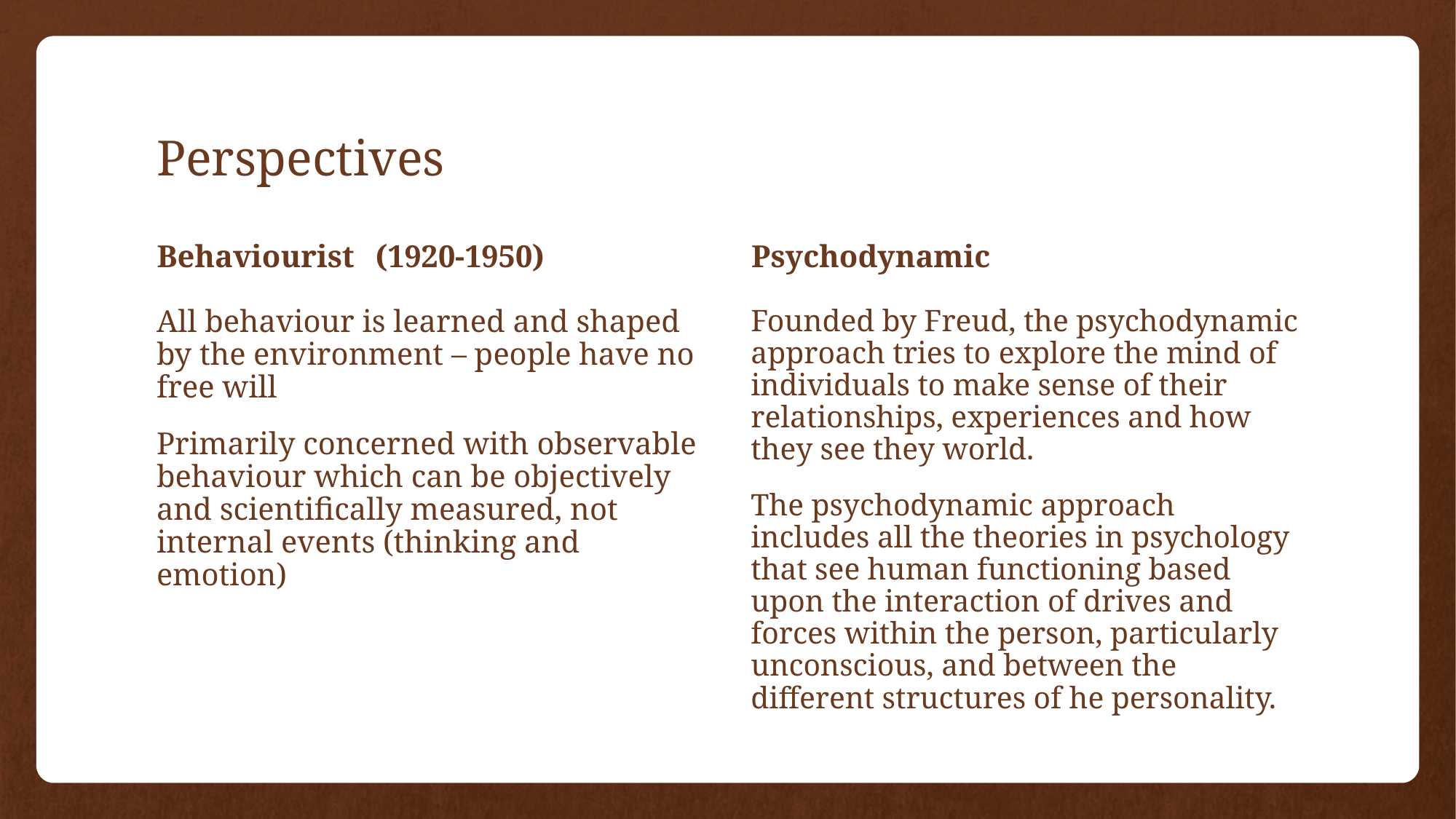

# Perspectives
Behaviourist	(1920-1950)
Psychodynamic
All behaviour is learned and shaped by the environment – people have no free will
Primarily concerned with observable behaviour which can be objectively and scientifically measured, not internal events (thinking and emotion)
Founded by Freud, the psychodynamic approach tries to explore the mind of individuals to make sense of their relationships, experiences and how they see they world.
The psychodynamic approach includes all the theories in psychology that see human functioning based upon the interaction of drives and forces within the person, particularly unconscious, and between the different structures of he personality.